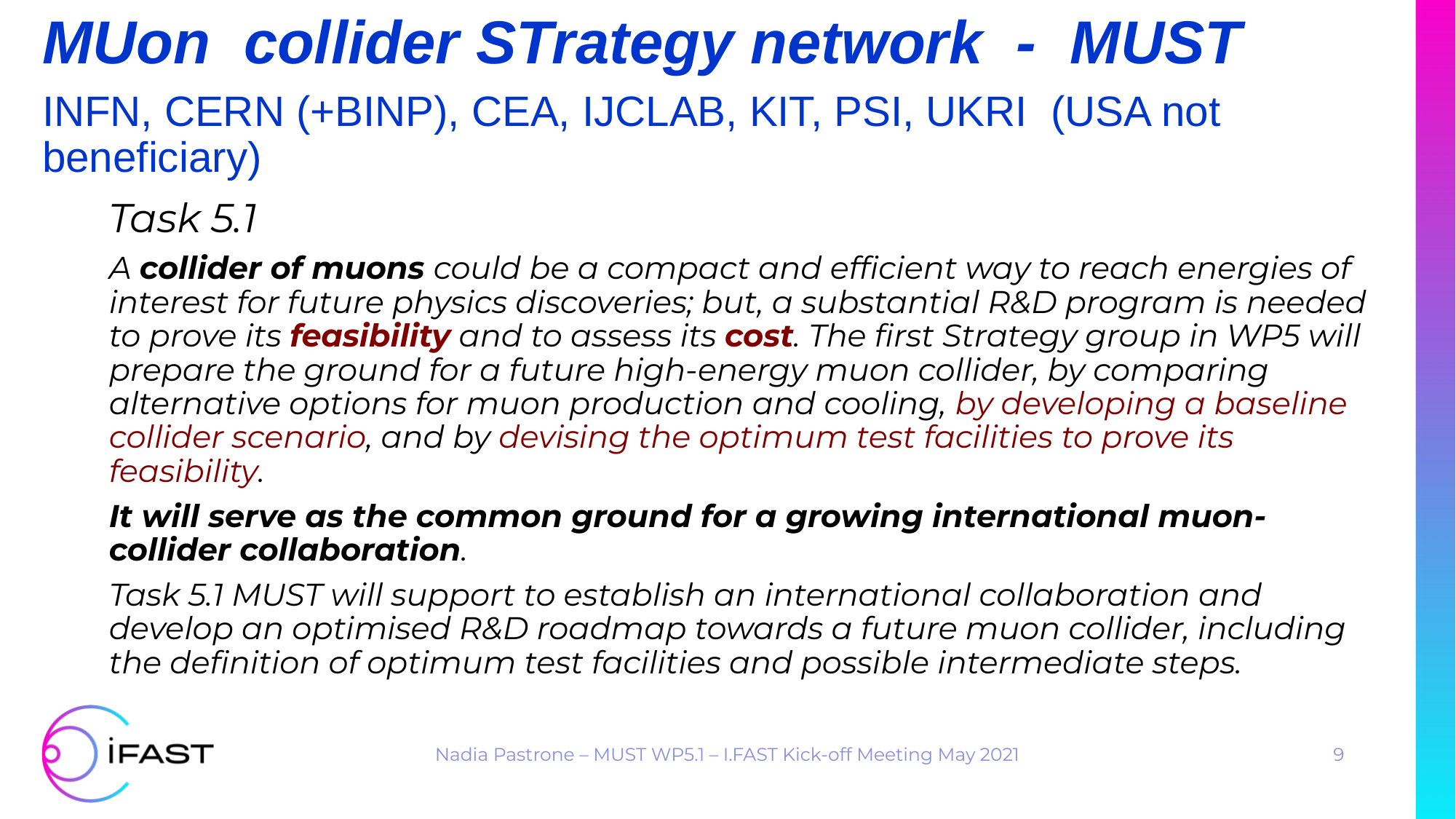

# MUon  collider STrategy network  -  MUST INFN, CERN (+BINP), CEA, IJCLAB, KIT, PSI, UKRI  (USA not beneficiary)
Task 5.1
A collider of muons could be a compact and efficient way to reach energies of interest for future physics discoveries; but, a substantial R&D program is needed to prove its feasibility and to assess its cost. The first Strategy group in WP5 will prepare the ground for a future high-energy muon collider, by comparing alternative options for muon production and cooling, by developing a baseline collider scenario, and by devising the optimum test facilities to prove its feasibility.
It will serve as the common ground for a growing international muon-collider collaboration.
Task 5.1 MUST will support to establish an international collaboration and develop an optimised R&D roadmap towards a future muon collider, including the definition of optimum test facilities and possible intermediate steps.
Nadia Pastrone – MUST WP5.1 – I.FAST Kick-off Meeting May 2021
9